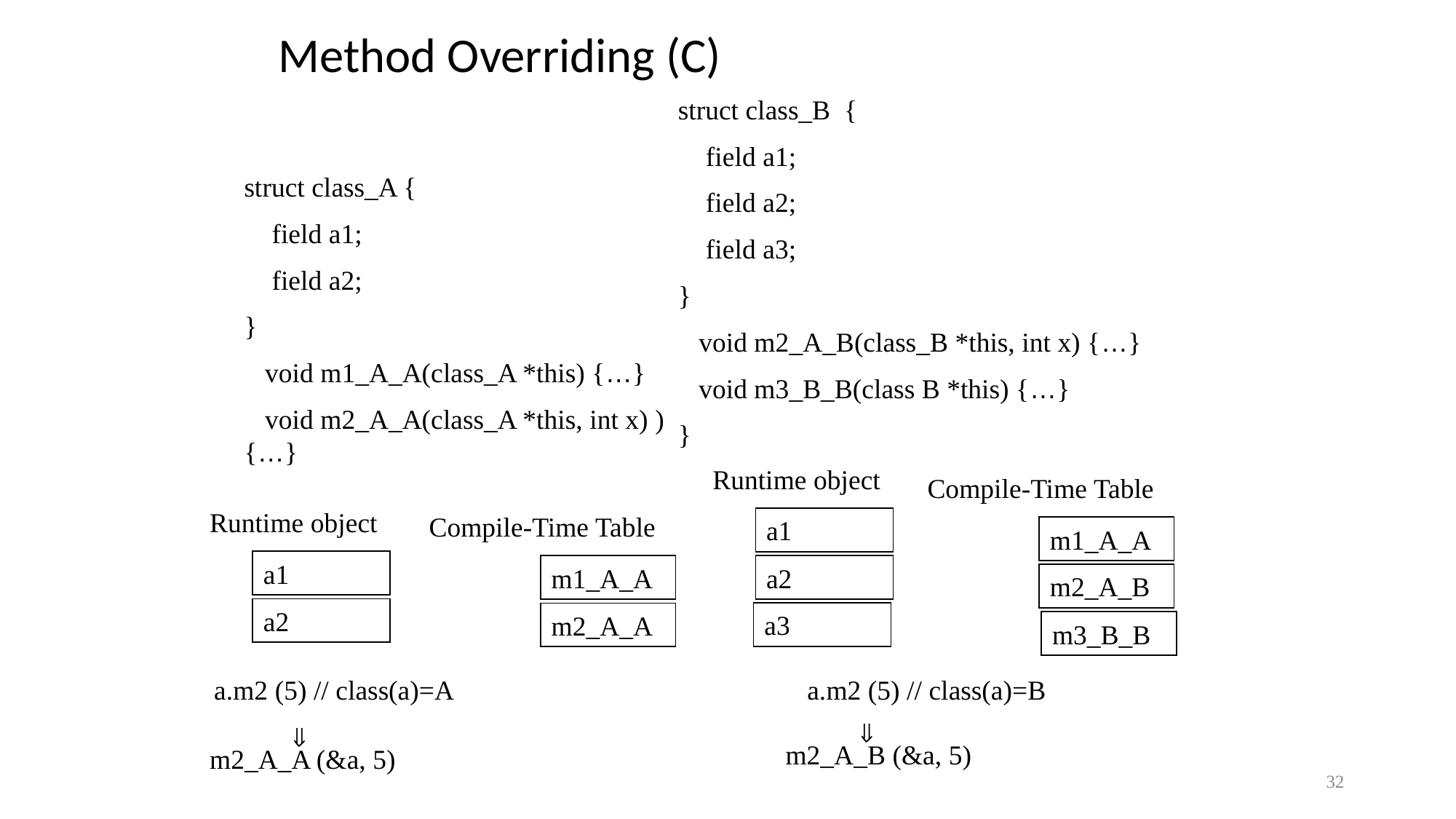

# Method Overriding (C)
struct class_B  {
    field a1;
    field a2;
    field a3;
}
   void m2_A_B(class_B *this, int x) {…}
   void m3_B_B(class B *this) {…}
}
struct class_A {
    field a1;
    field a2;
}
   void m1_A_A(class_A *this) {…}
   void m2_A_A(class_A *this, int x) ) {…}
Runtime object
a1
a2
a3
Compile-Time Table
m1_A_A
m2_A_B
m3_B_B
Runtime object
a1
a2
Compile-Time Table
m1_A_A
m2_A_A
a.m2 (5) // class(a)=A
a.m2 (5) // class(a)=B
⇓
⇓
m2_A_B (&a, 5)
m2_A_A (&a, 5)
32